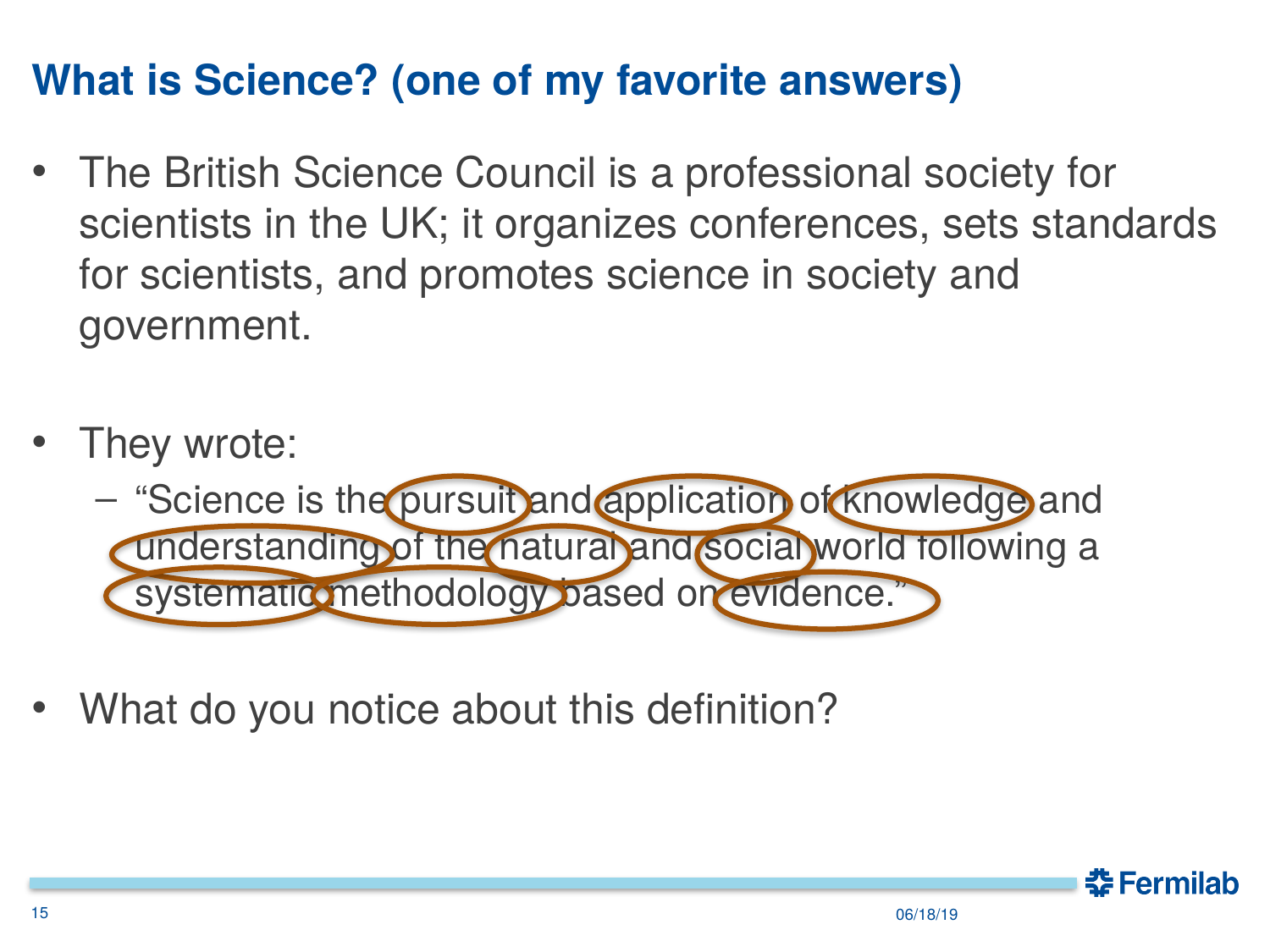

# What is Science? (one of my favorite answers)
The British Science Council is a professional society for scientists in the UK; it organizes conferences, sets standards for scientists, and promotes science in society and government.

They wrote:
“Science is the pursuit and application of knowledge and understanding of the natural and social world following a systematic methodology based on evidence.”

What do you notice about this definition?

15
06/18/19